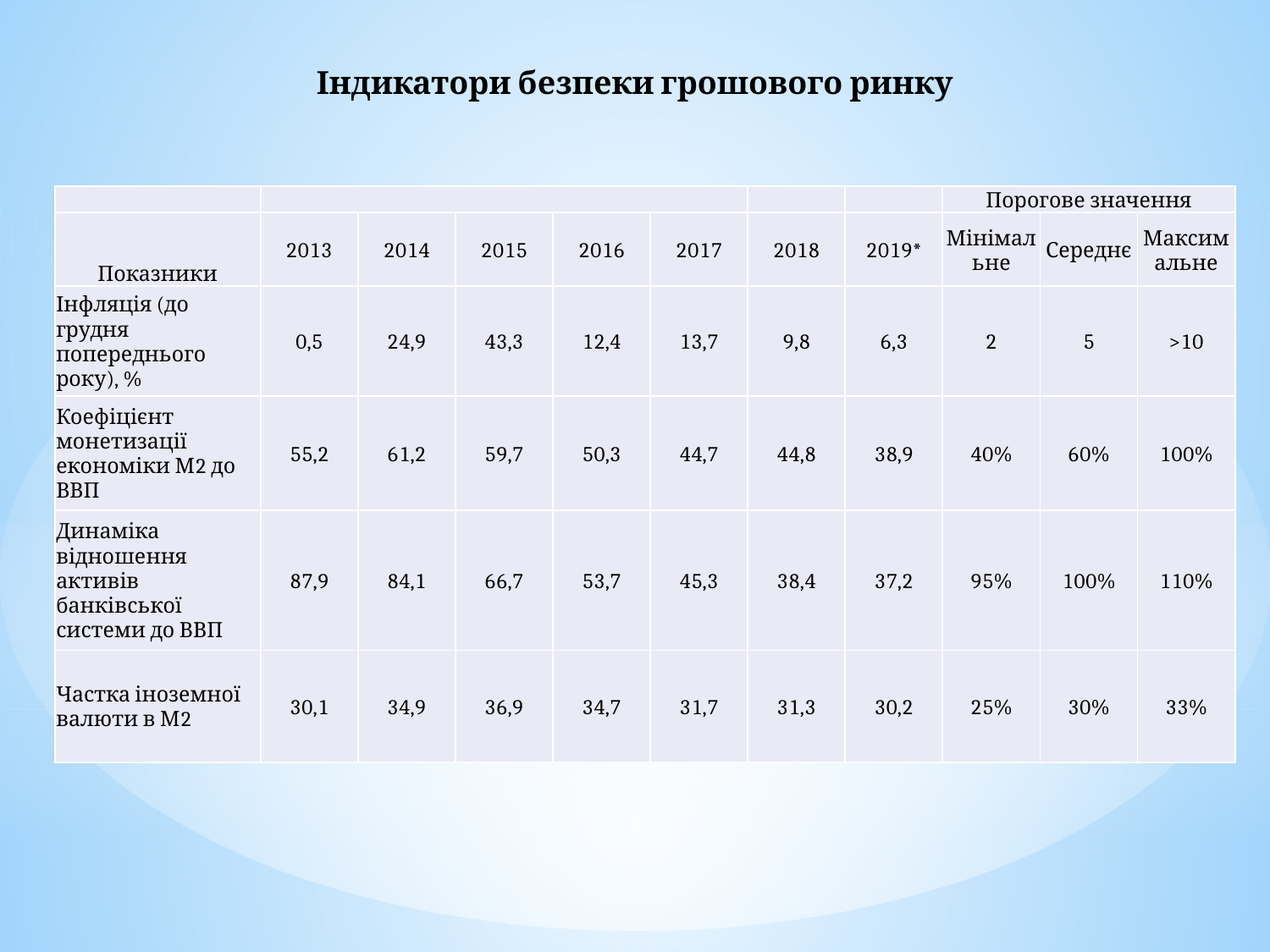

Індикатори безпеки грошового ринку
|  |  |  |  |  |  |  |  | Порогове значення |  |  |
| --- | --- | --- | --- | --- | --- | --- | --- | --- | --- | --- |
| Показники | 2013 | 2014 | 2015 | 2016 | 2017 | 2018 | 2019\* | Мінімальне | Середнє | Максимальне |
| Інфляція (до грудня попереднього року), % | 0,5 | 24,9 | 43,3 | 12,4 | 13,7 | 9,8 | 6,3 | 2 | 5 | >10 |
| Коефіцієнт монетизації економіки М2 до ВВП | 55,2 | 61,2 | 59,7 | 50,3 | 44,7 | 44,8 | 38,9 | 40% | 60% | 100% |
| Динаміка відношення активів банківської системи до ВВП | 87,9 | 84,1 | 66,7 | 53,7 | 45,3 | 38,4 | 37,2 | 95% | 100% | 110% |
| Частка іноземної валюти в М2 | 30,1 | 34,9 | 36,9 | 34,7 | 31,7 | 31,3 | 30,2 | 25% | 30% | 33% |